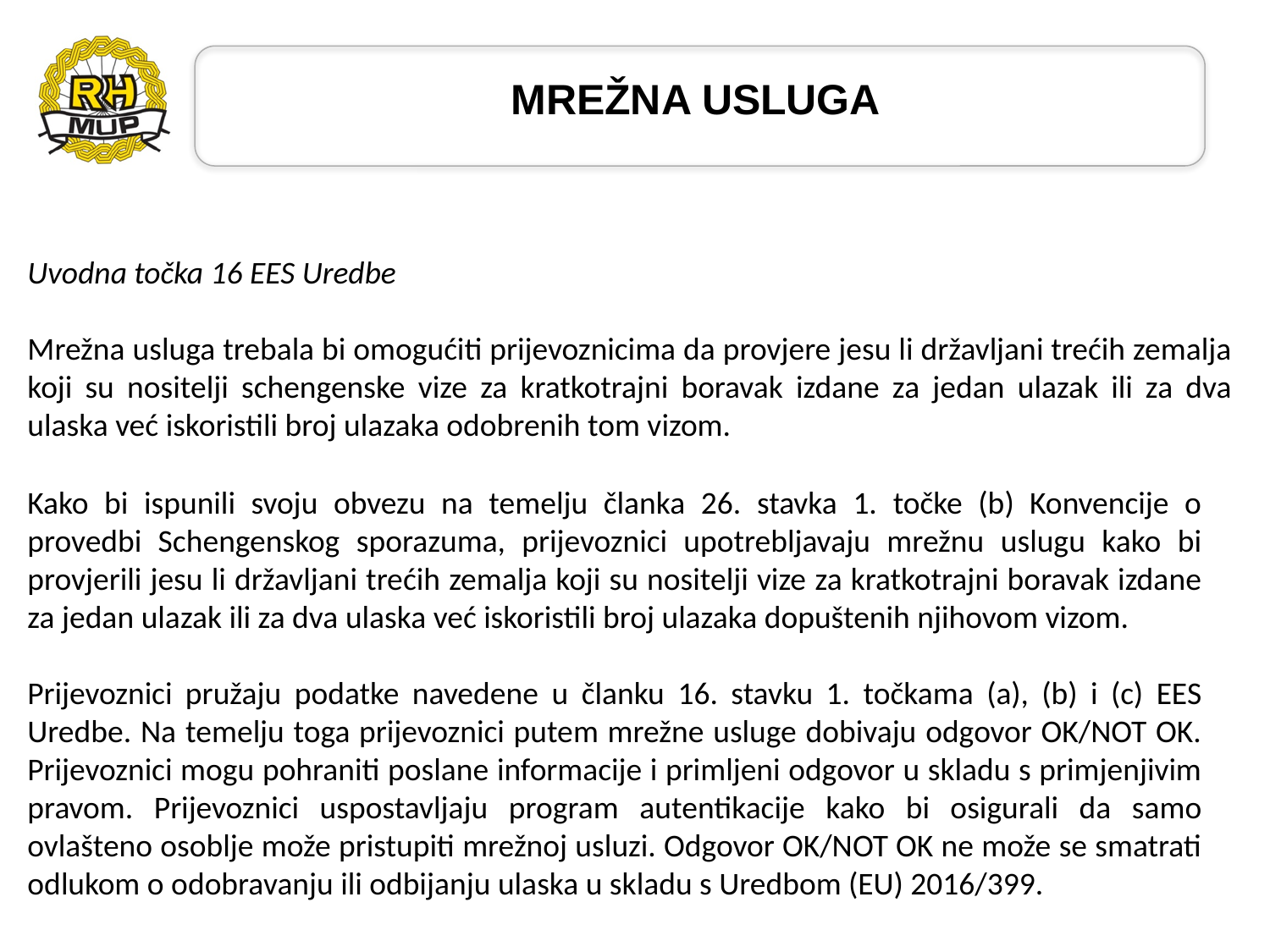

# MREŽNA USLUGA
Uvodna točka 16 EES Uredbe

Mrežna usluga trebala bi omogućiti prijevoznicima da provjere jesu li državljani trećih zemalja koji su nositelji schengenske vize za kratkotrajni boravak izdane za jedan ulazak ili za dva ulaska već iskoristili broj ulazaka odobrenih tom vizom.
Kako bi ispunili svoju obvezu na temelju članka 26. stavka 1. točke (b) Konvencije o provedbi Schengenskog sporazuma, prijevoznici upotrebljavaju mrežnu uslugu kako bi provjerili jesu li državljani trećih zemalja koji su nositelji vize za kratkotrajni boravak izdane za jedan ulazak ili za dva ulaska već iskoristili broj ulazaka dopuštenih njihovom vizom.

Prijevoznici pružaju podatke navedene u članku 16. stavku 1. točkama (a), (b) i (c) EES Uredbe. Na temelju toga prijevoznici putem mrežne usluge dobivaju odgovor OK/NOT OK. Prijevoznici mogu pohraniti poslane informacije i primljeni odgovor u skladu s primjenjivim pravom. Prijevoznici uspostavljaju program autentikacije kako bi osigurali da samo ovlašteno osoblje može pristupiti mrežnoj usluzi. Odgovor OK/NOT OK ne može se smatrati odlukom o odobra­vanju ili odbijanju ulaska u skladu s Uredbom (EU) 2016/399.